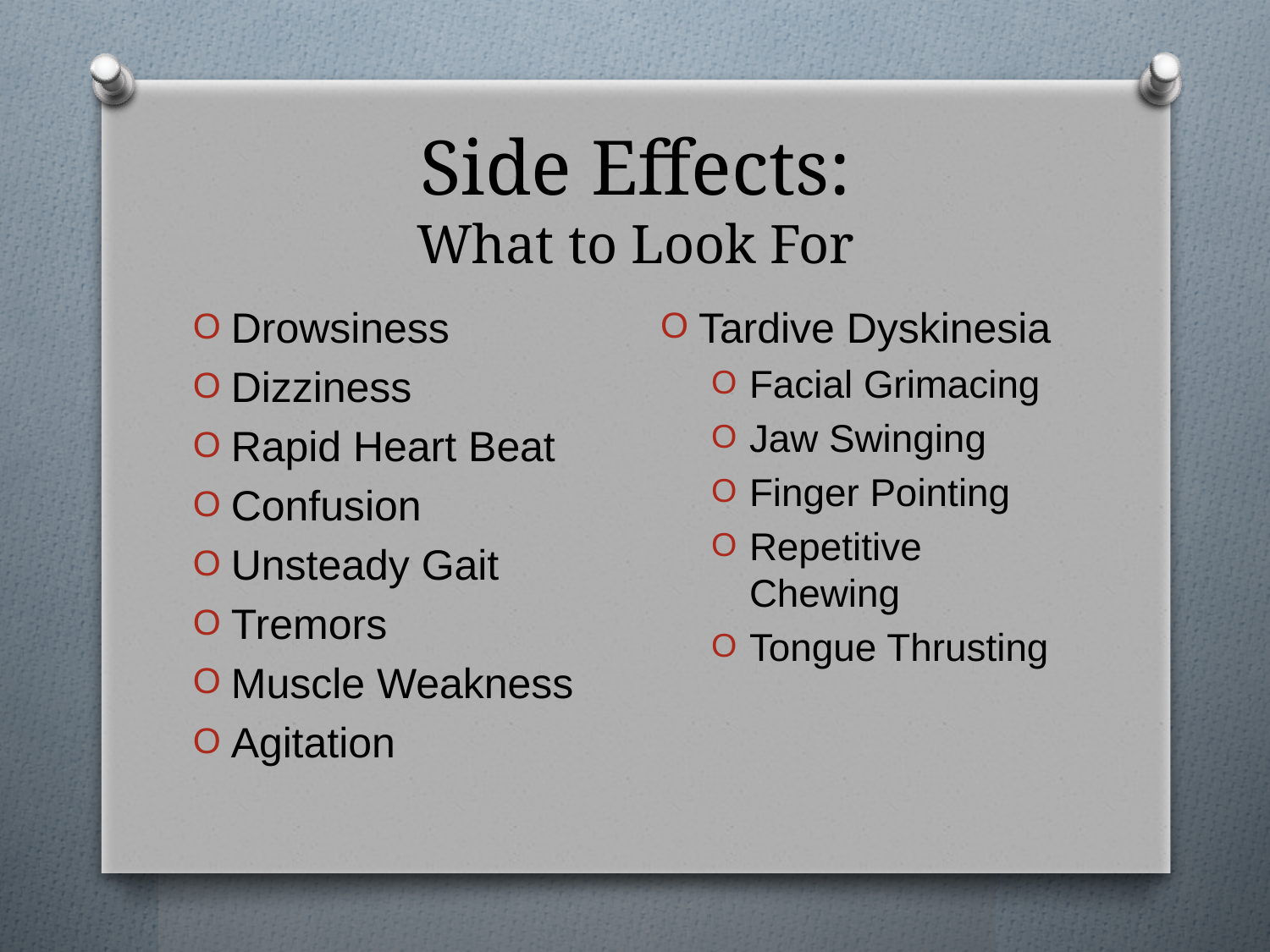

# Side Effects: What to Look For
Tardive Dyskinesia
Facial Grimacing
Jaw Swinging
Finger Pointing
Repetitive Chewing
Tongue Thrusting

Drowsiness
Dizziness
Rapid Heart Beat
Confusion
Unsteady Gait
Tremors
Muscle Weakness
Agitation